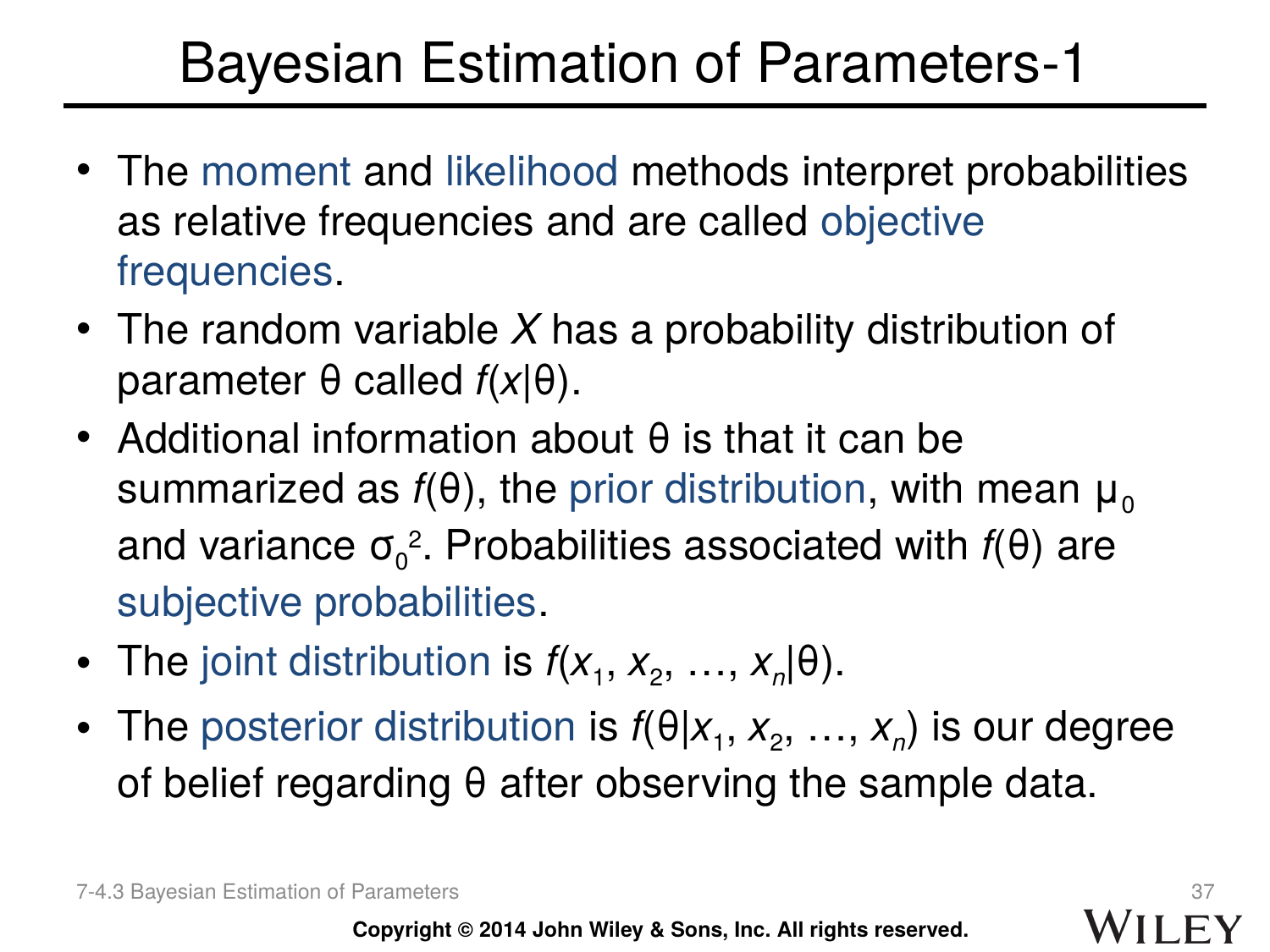

# Bayesian Estimation of Parameters-1
The moment and likelihood methods interpret probabilities as relative frequencies and are called objective frequencies.
The random variable X has a probability distribution of parameter θ called f(x|θ).
Additional information about θ is that it can be summarized as f(θ), the prior distribution, with mean μ0 and variance σ02. Probabilities associated with f(θ) are subjective probabilities.
The joint distribution is f(x1, x2, …, xn|θ).
The posterior distribution is f(θ|x1, x2, …, xn) is our degree of belief regarding θ after observing the sample data.
7-4.3 Bayesian Estimation of Parameters
37